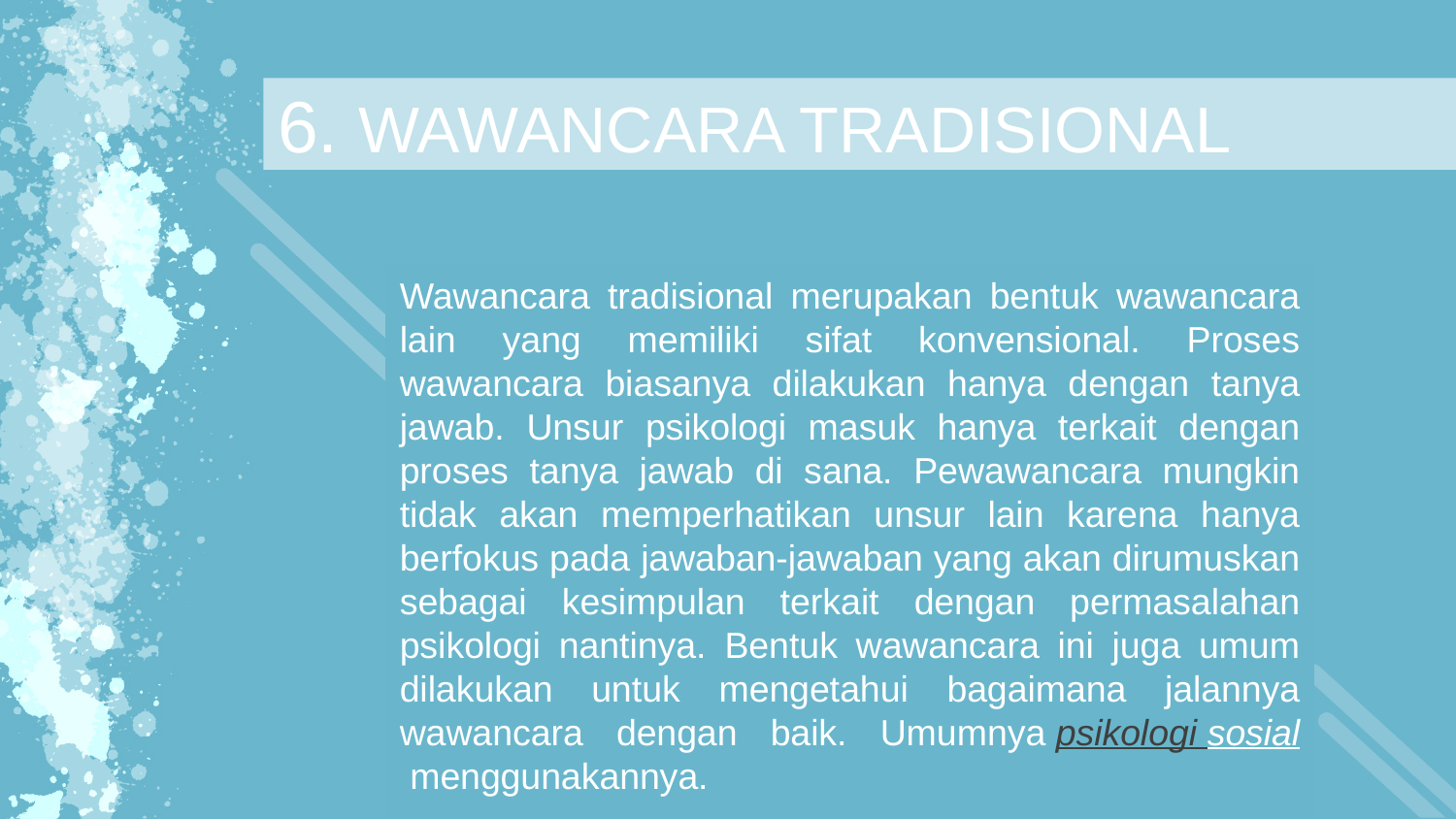

6. WAWANCARA TRADISIONAL
Wawancara tradisional merupakan bentuk wawancara lain yang memiliki sifat konvensional. Proses wawancara biasanya dilakukan hanya dengan tanya jawab. Unsur psikologi masuk hanya terkait dengan proses tanya jawab di sana. Pewawancara mungkin tidak akan memperhatikan unsur lain karena hanya berfokus pada jawaban-jawaban yang akan dirumuskan sebagai kesimpulan terkait dengan permasalahan psikologi nantinya. Bentuk wawancara ini juga umum dilakukan untuk mengetahui bagaimana jalannya wawancara dengan baik. Umumnya psikologi sosial menggunakannya.